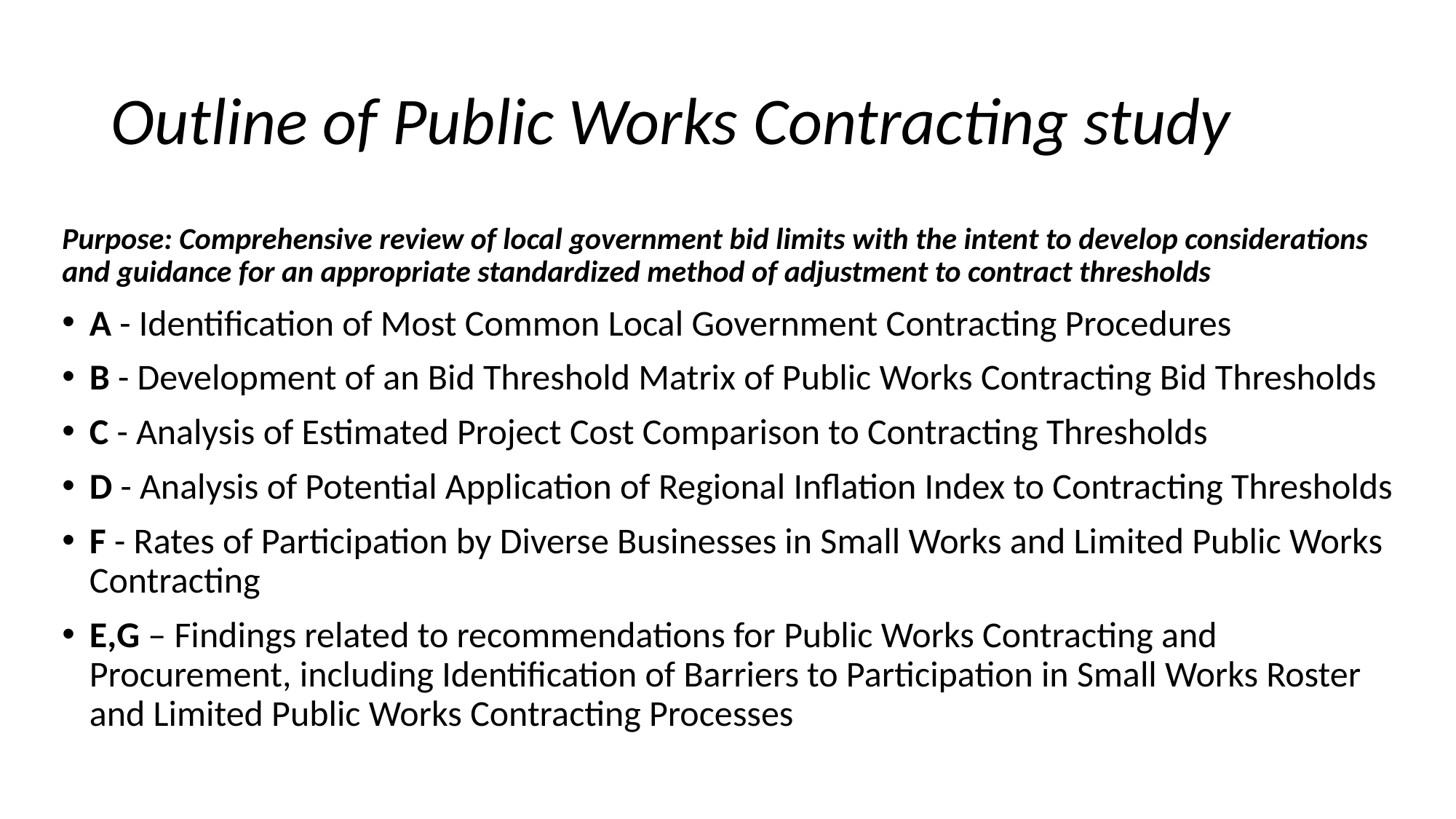

# Outline of Public Works Contracting study
Purpose: Comprehensive review of local government bid limits with the intent to develop considerations and guidance for an appropriate standardized method of adjustment to contract thresholds
A - Identification of Most Common Local Government Contracting Procedures
B - Development of an Bid Threshold Matrix of Public Works Contracting Bid Thresholds
C - Analysis of Estimated Project Cost Comparison to Contracting Thresholds
D - Analysis of Potential Application of Regional Inflation Index to Contracting Thresholds
F - Rates of Participation by Diverse Businesses in Small Works and Limited Public Works Contracting
E,G – Findings related to recommendations for Public Works Contracting and Procurement, including Identification of Barriers to Participation in Small Works Roster and Limited Public Works Contracting Processes